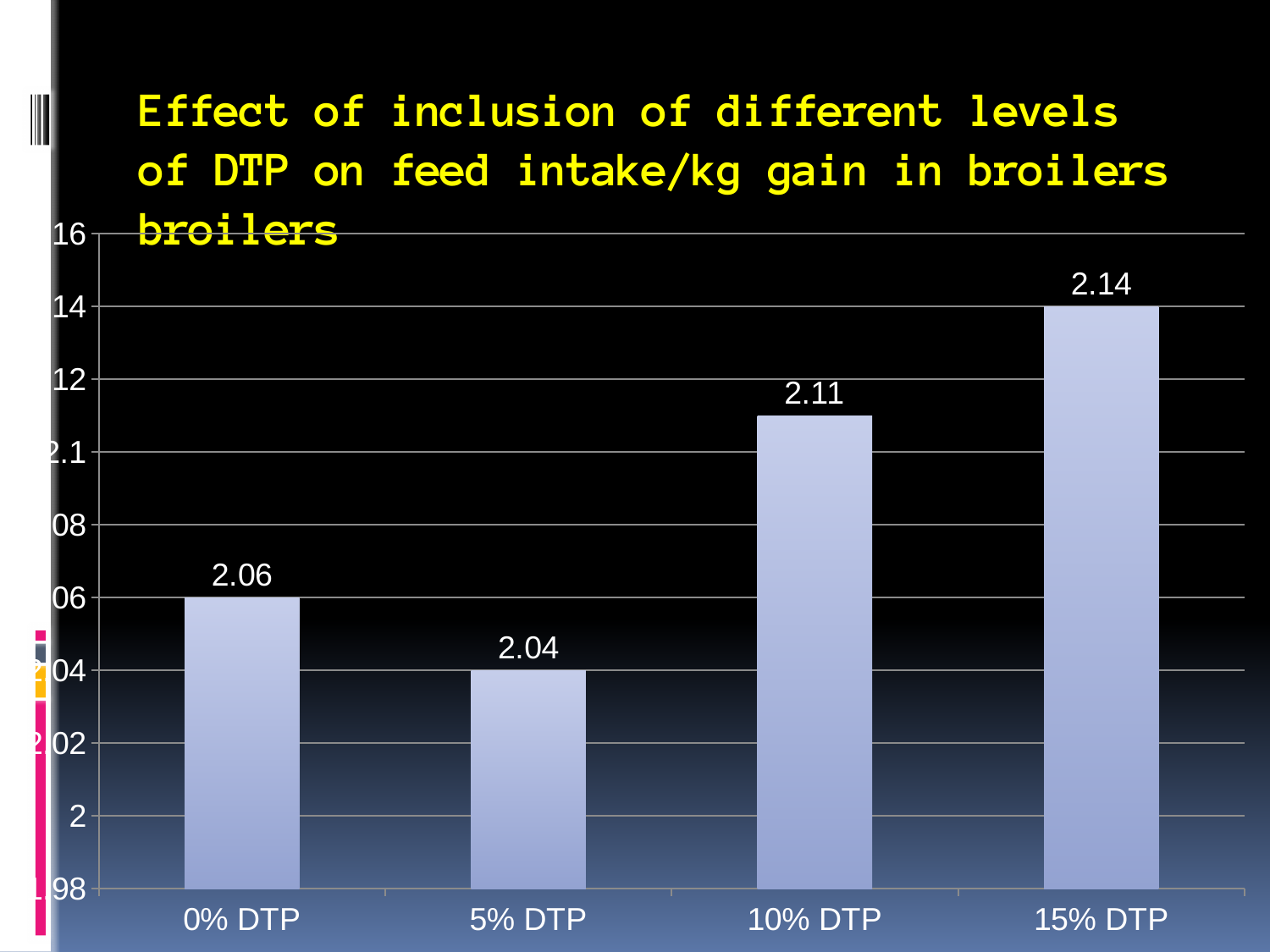

# Effect of inclusion of different levels of DTP on feed intake/kg gain in broilers broilers

### Chart

| Category | Feed intake/kg gain |
|---|---|
| 0% DTP | 2.06 |
| 5% DTP | 2.04 |
| 10% DTP | 2.11 |
| 15% DTP | 2.14 |